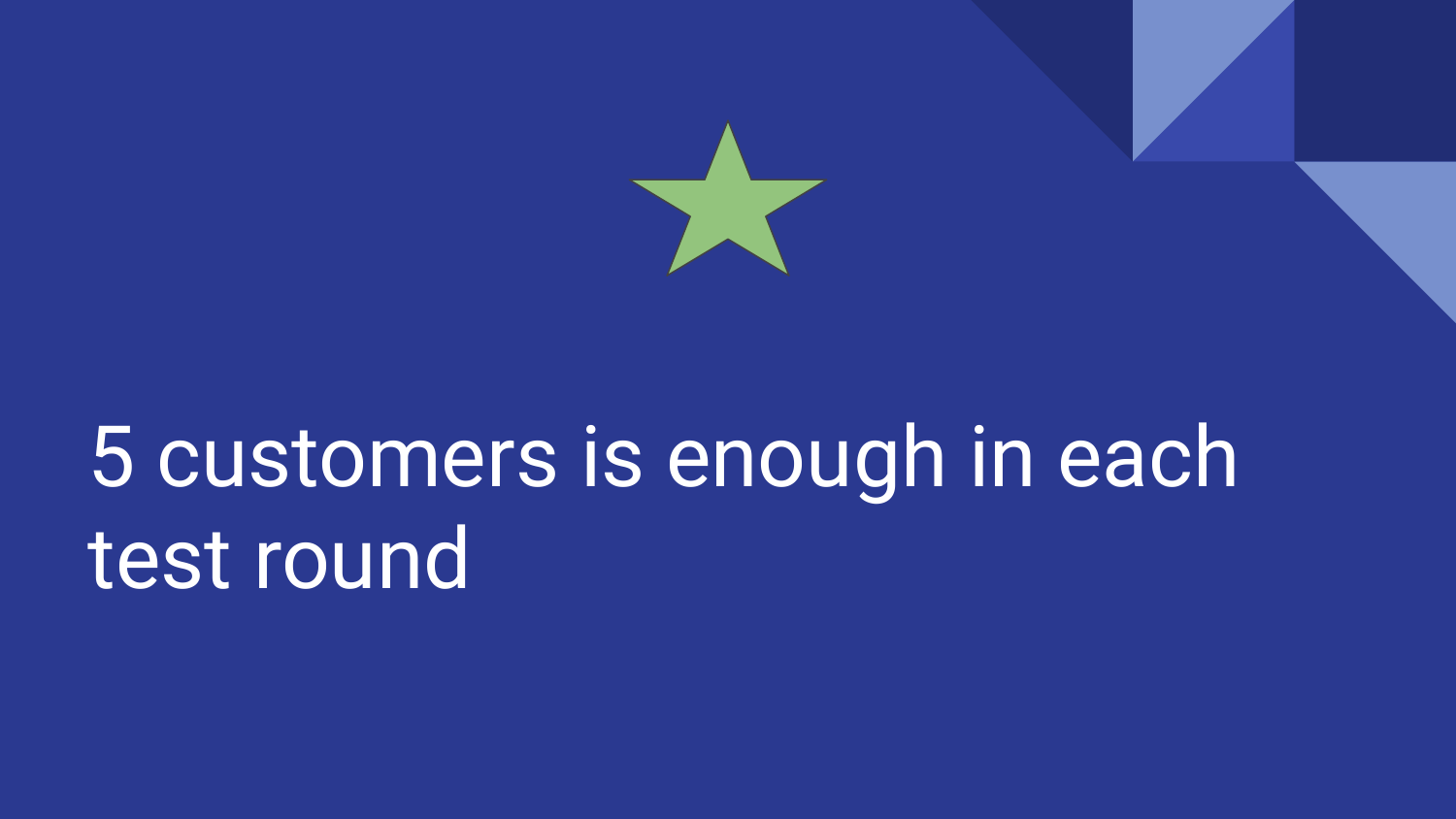

# 5 customers is enough in each test round